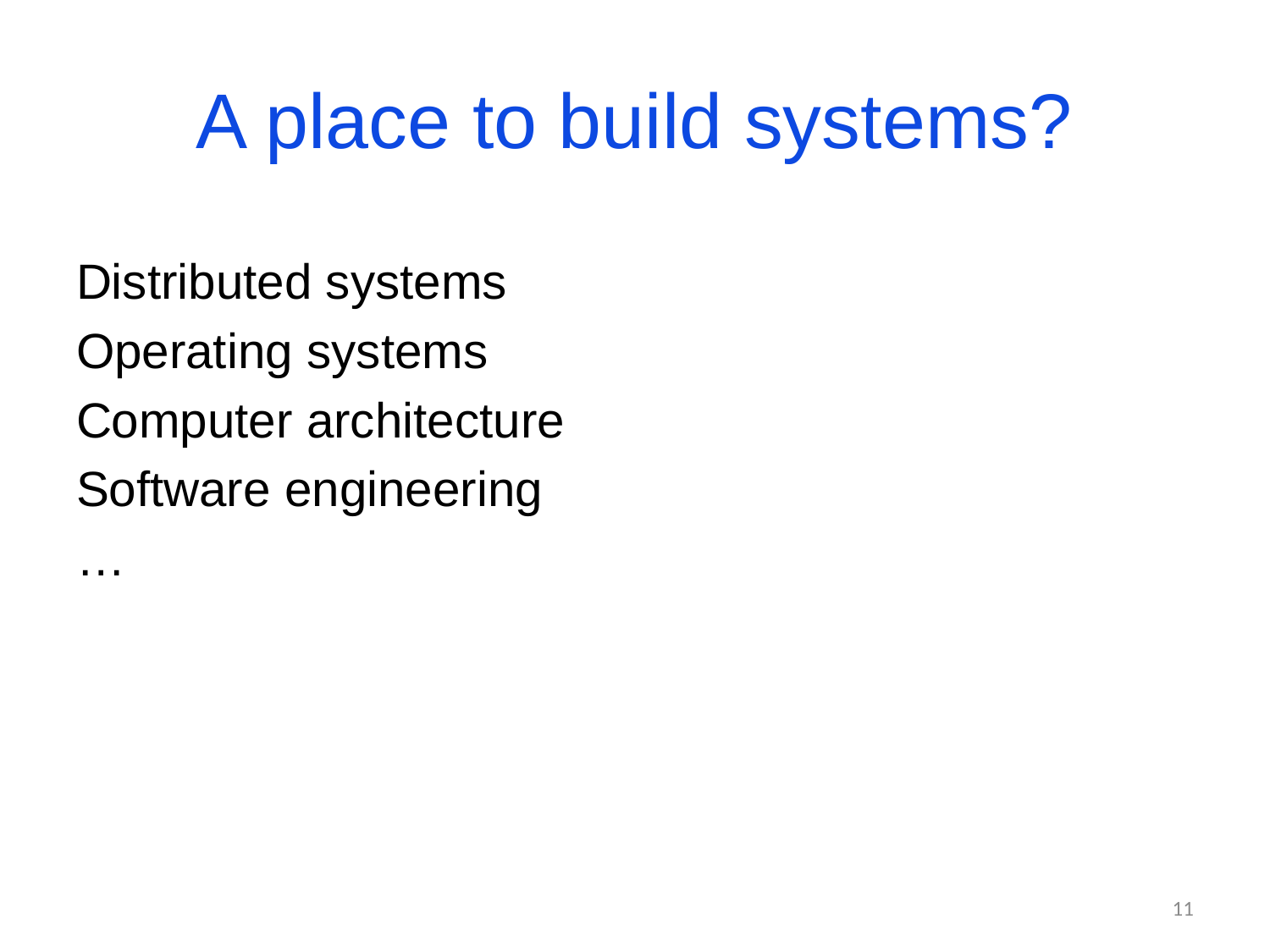

# A place to build systems?
Distributed systems
Operating systems
Computer architecture
Software engineering
…
11